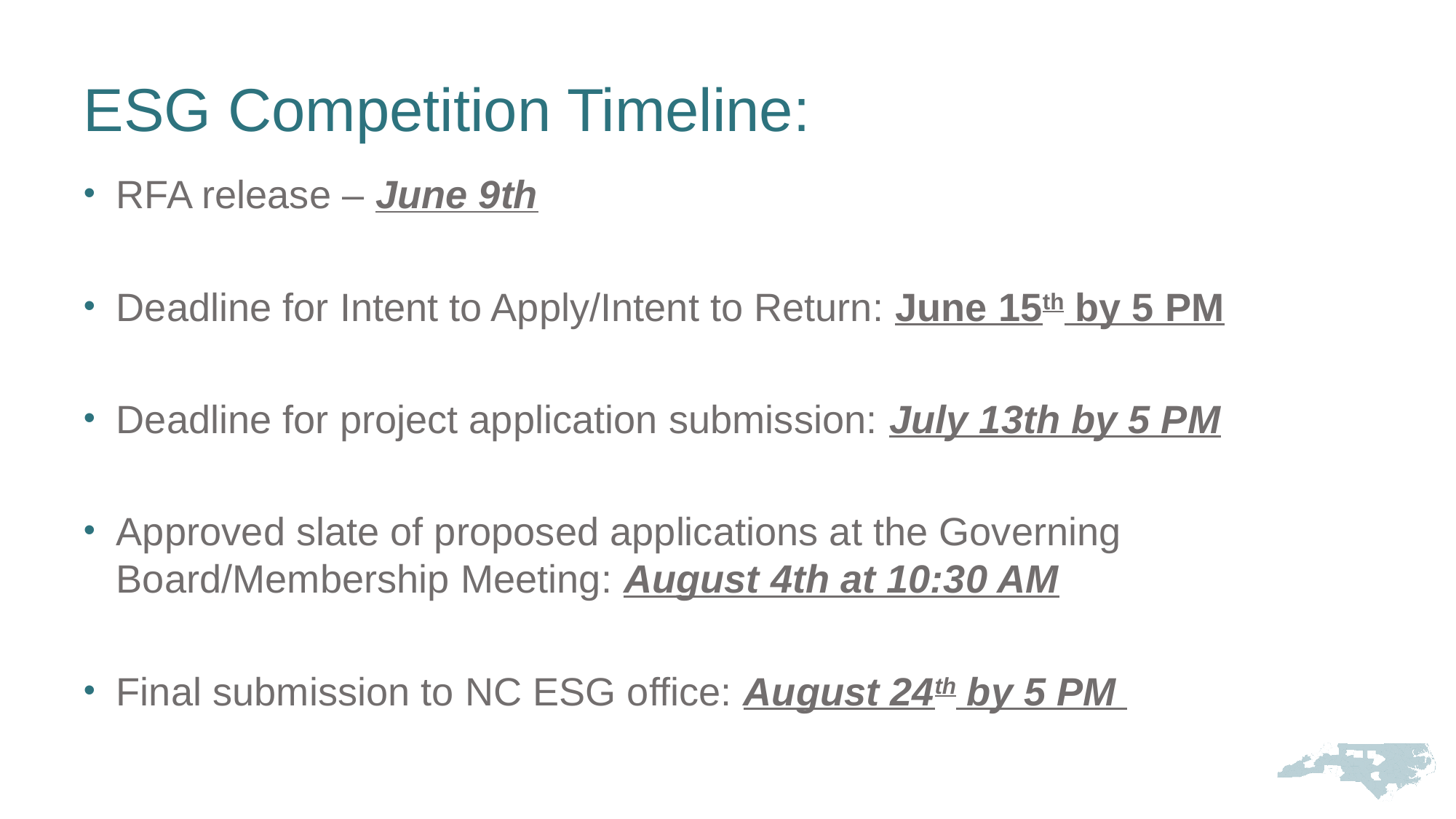

# ESG Competition Timeline:
RFA release – June 9th

Deadline for Intent to Apply/Intent to Return: June 15th by 5 PM

Deadline for project application submission: July 13th by 5 PM

Approved slate of proposed applications at the Governing Board/Membership Meeting: August 4th at 10:30 AM

Final submission to NC ESG office: August 24th by 5 PM